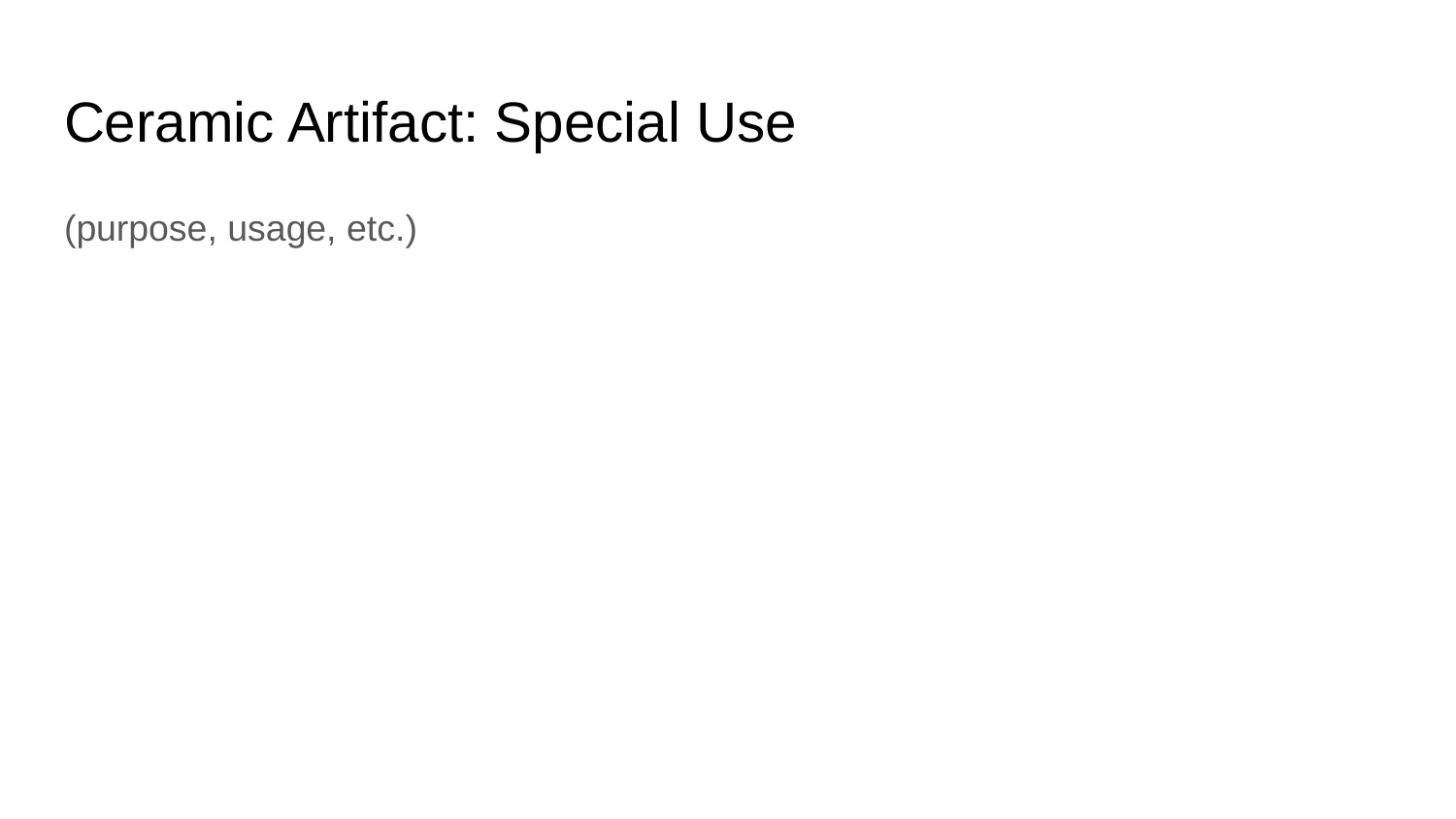

# Ceramic Artifact: Special Use
(purpose, usage, etc.)